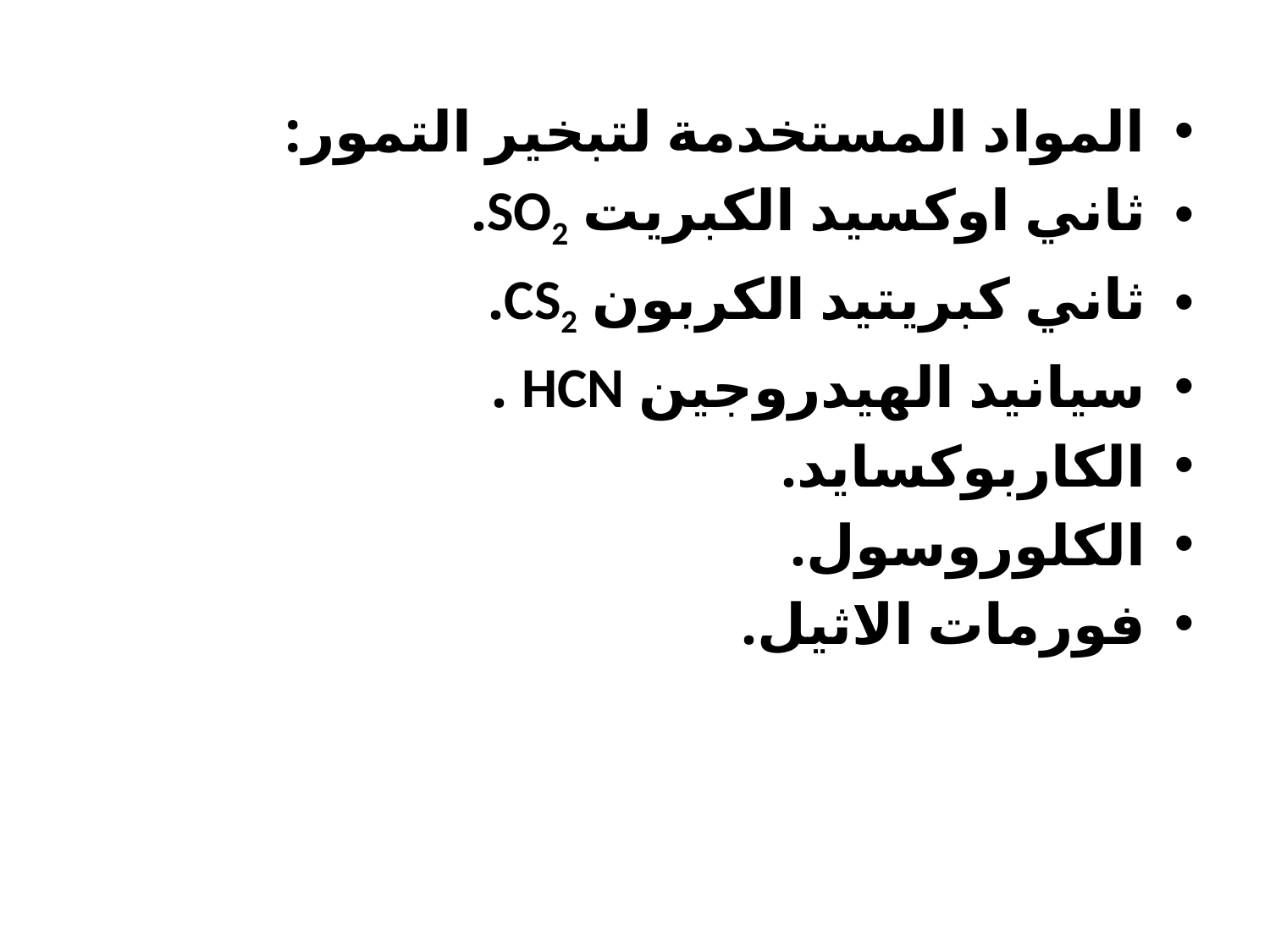

المواد المستخدمة لتبخير التمور:
ثاني اوكسيد الكبريت SO2.
ثاني كبريتيد الكربون CS2.
سيانيد الهيدروجين HCN .
الكاربوكسايد.
الكلوروسول.
فورمات الاثيل.